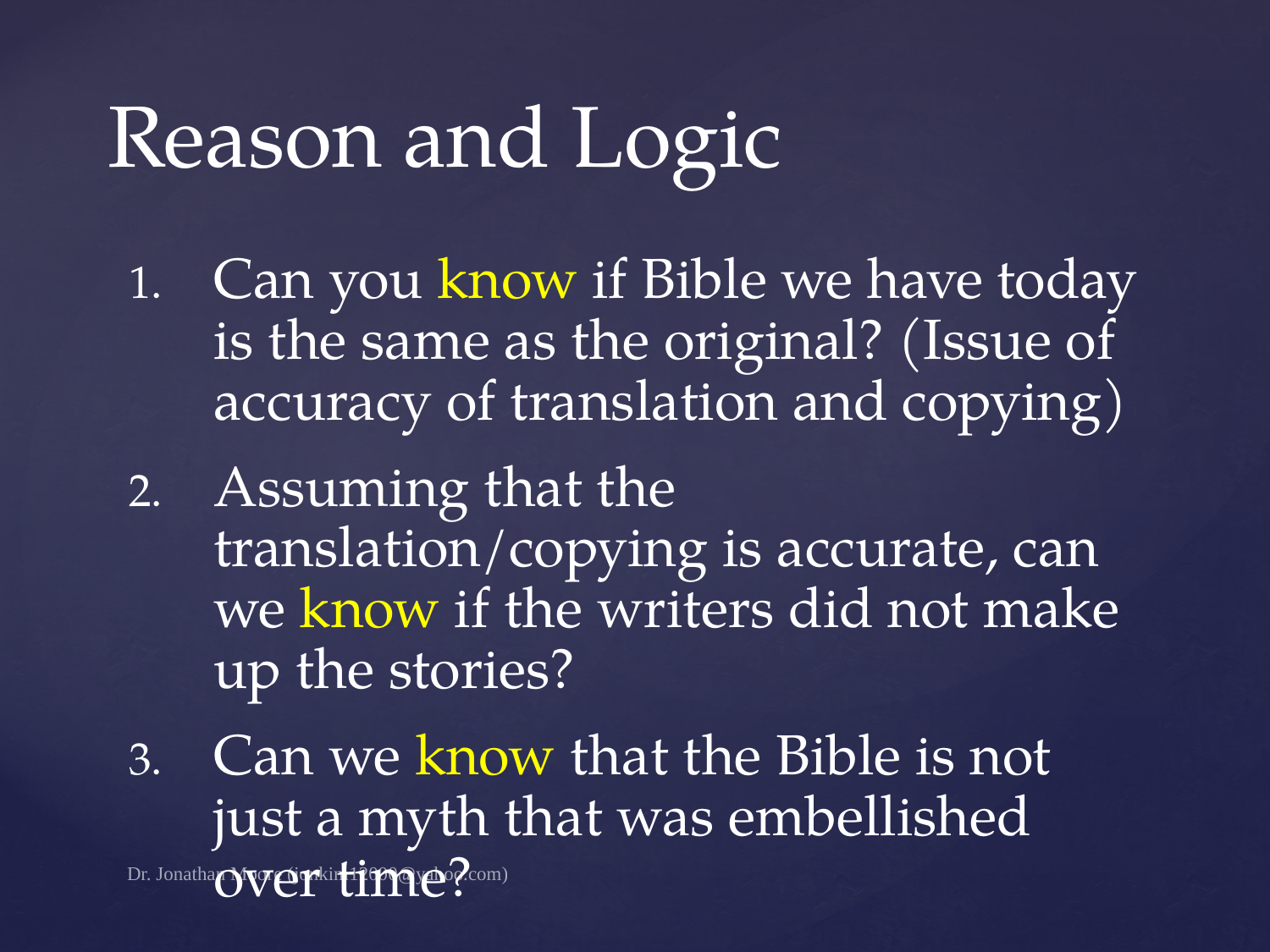

# Reason and Logic

Can you know if Bible we have today is the same as the original? (Issue of accuracy of translation and copying)
Assuming that the translation/copying is accurate, can we know if the writers did not make up the stories?
Can we know that the Bible is not just a myth that was embellished over time?
Dr. Jonathan Moore (jonkim12000@yahoo.com)